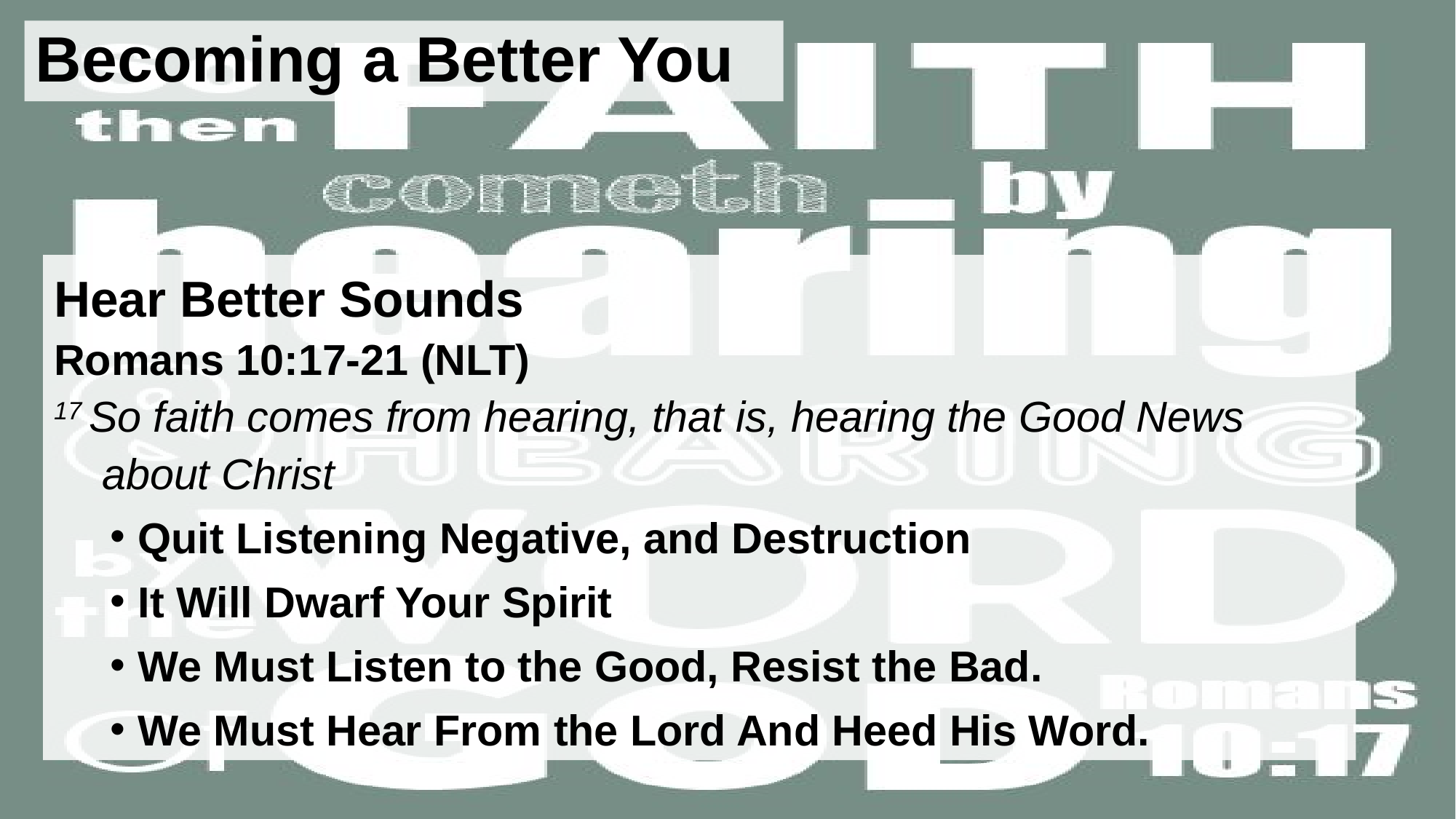

# Becoming a Better You
Hear Better Sounds
Romans 10:17-21 (NLT)
17 So faith comes from hearing, that is, hearing the Good News
    about Christ
Quit Listening Negative, and Destruction
It Will Dwarf Your Spirit
We Must Listen to the Good, Resist the Bad.
We Must Hear From the Lord And Heed His Word.